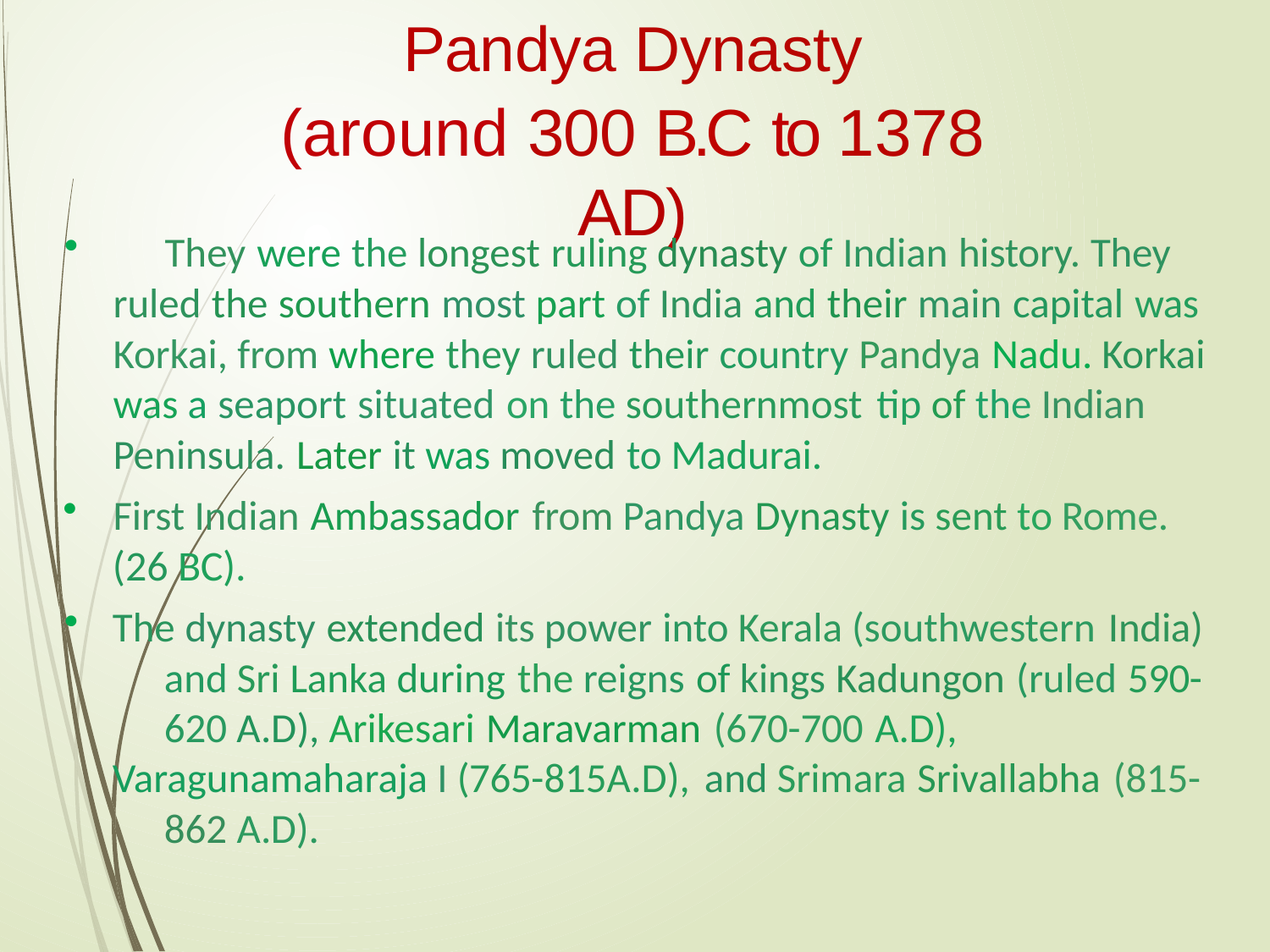

# Pandya Dynasty
(around 300 B.C to	1378 AD)
	They were the longest ruling dynasty of Indian history. They ruled the southern most part of India and their main capital was Korkai, from where they ruled their country Pandya Nadu. Korkai was a seaport situated on the southernmost tip of the Indian Peninsula. Later it was moved to Madurai.
First Indian Ambassador from Pandya Dynasty is sent to Rome.
(26 BC).
The dynasty extended its power into Kerala (southwestern India) 	and Sri Lanka during the reigns of kings Kadungon (ruled 590- 	620 A.D), Arikesari Maravarman (670-700 A.D), 	Varagunamaharaja I (765-815A.D), and Srimara Srivallabha (815- 	862 A.D).